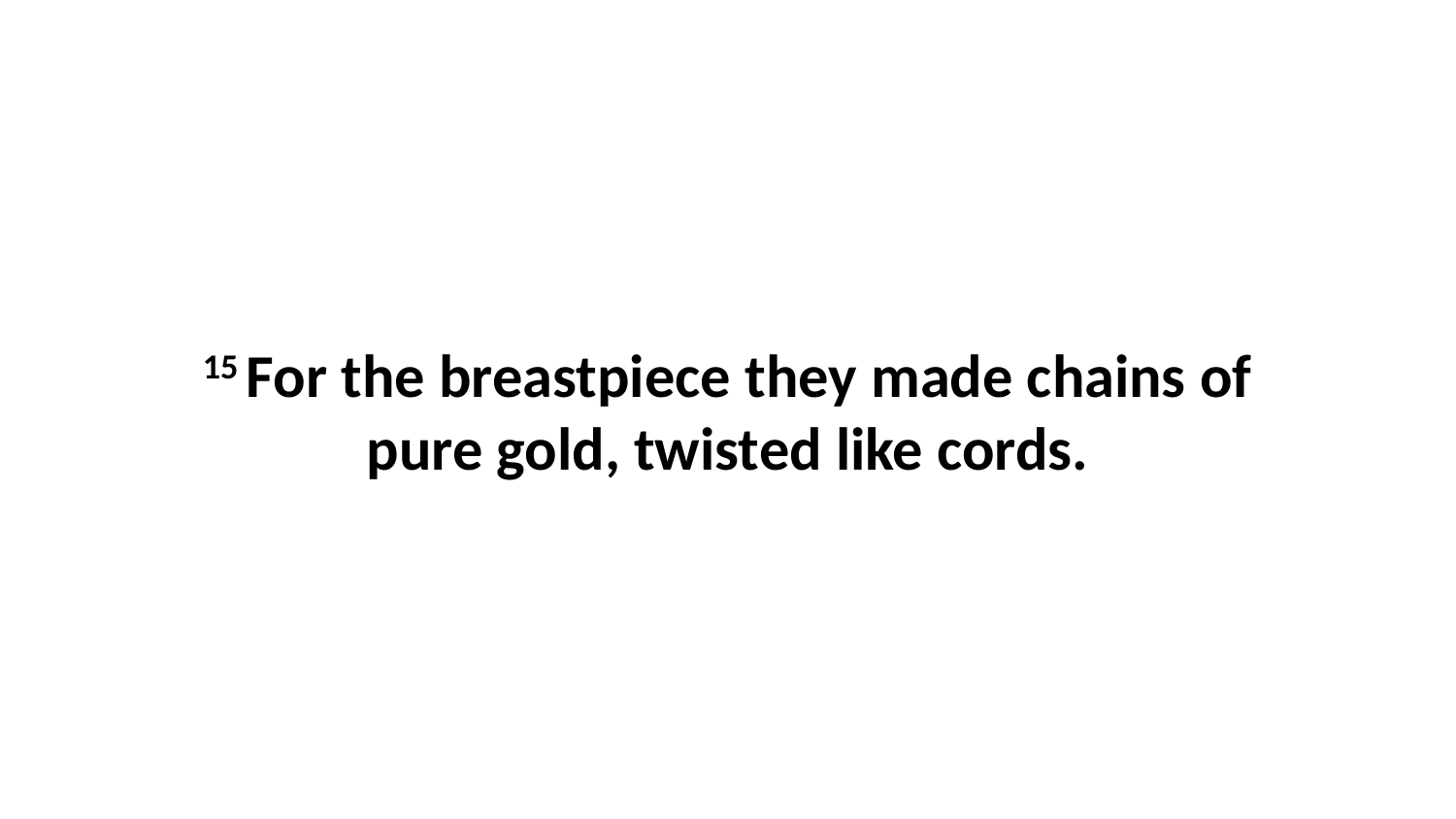

15 For the breastpiece they made chains of pure gold, twisted like cords.